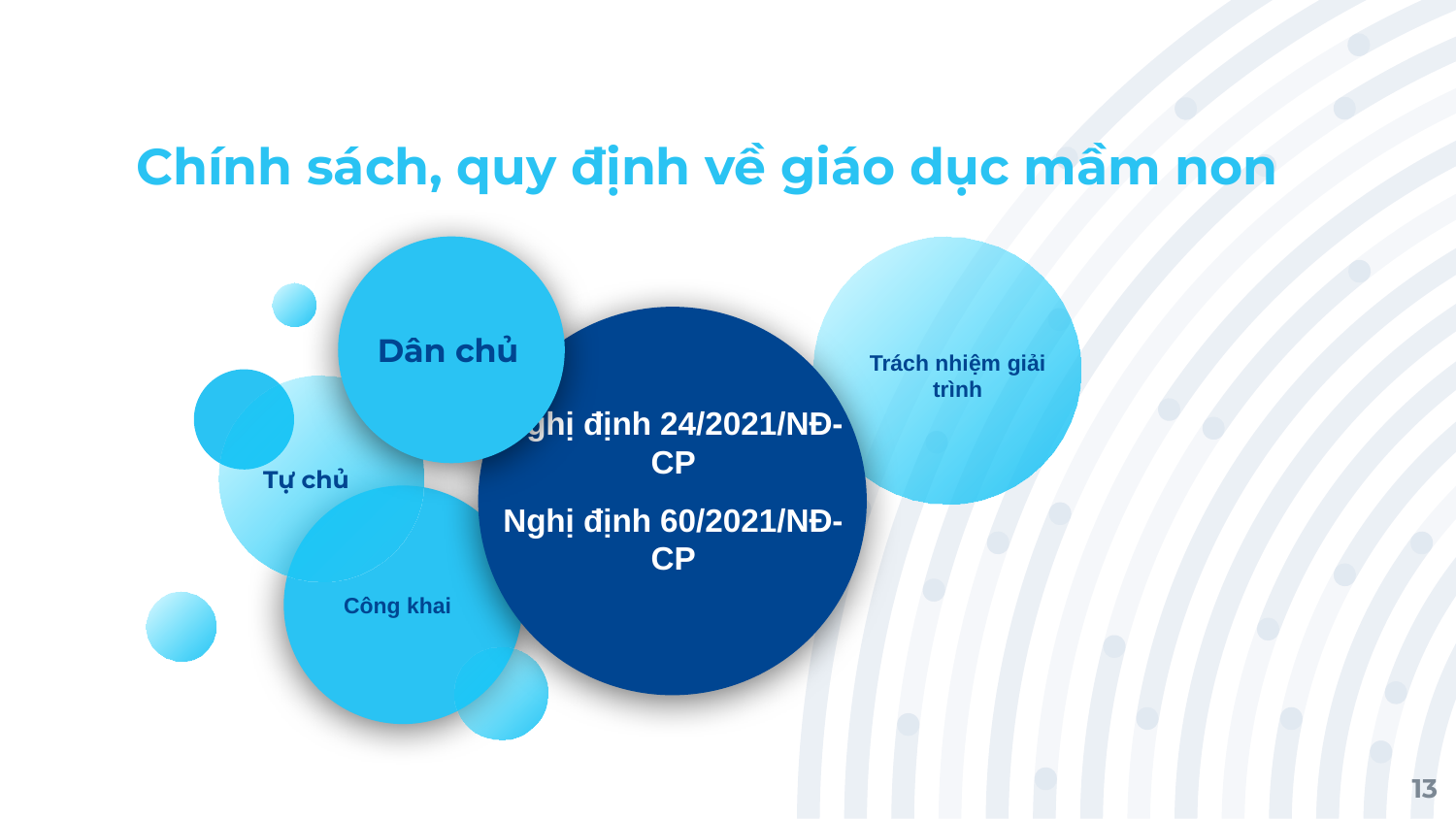

# Chính sách, quy định về giáo dục mầm non

Tự chủ

Dân chủ
Trách nhiệm giải trình

Nghị định 24/2021/NĐ-CP

Nghị định 60/2021/NĐ-CP

Công khai
13